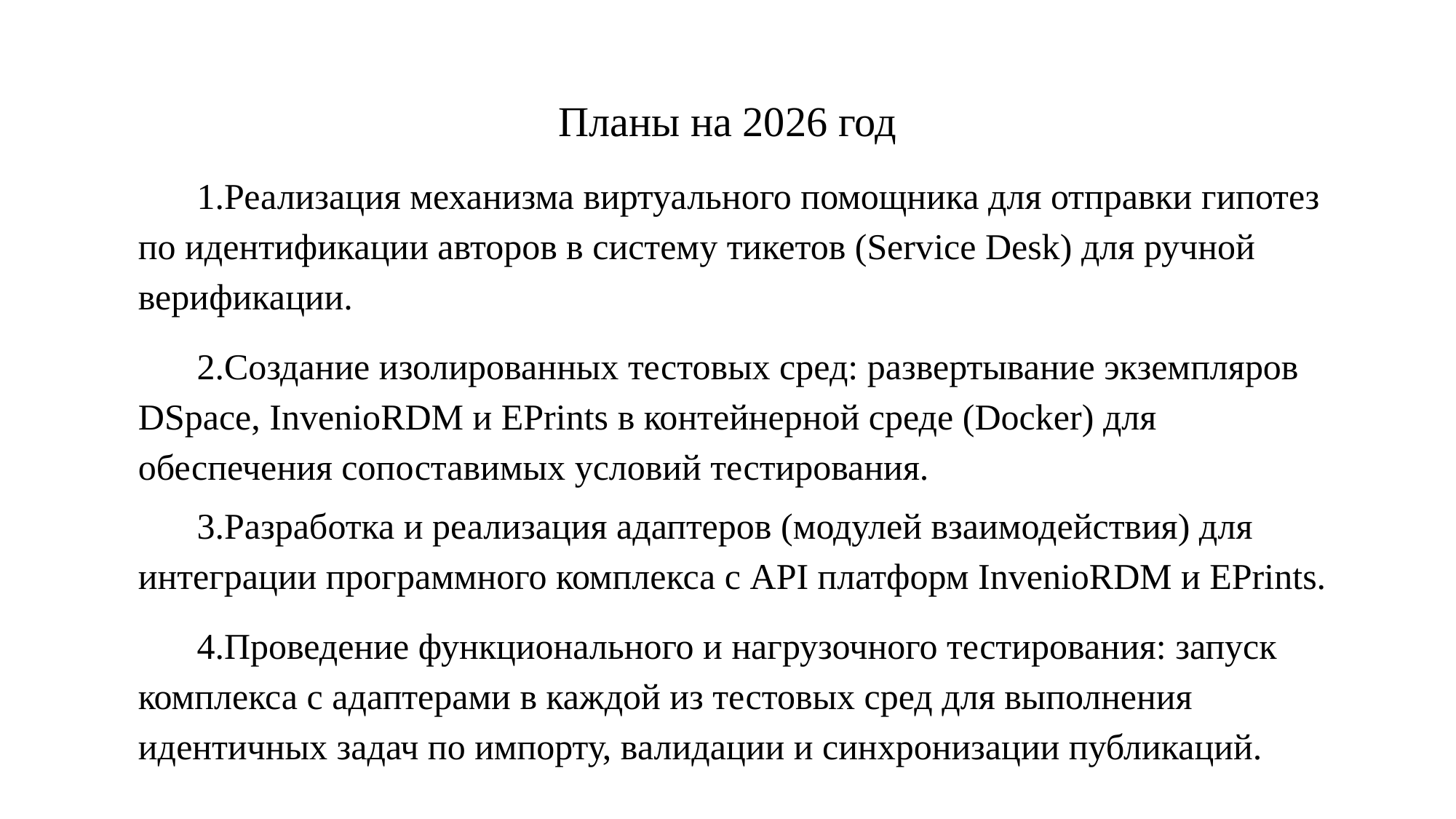

# Планы на 2026 год
Реализация механизма виртуального помощника для отправки гипотез по идентификации авторов в систему тикетов (Service Desk) для ручной верификации.
Создание изолированных тестовых сред: развертывание экземпляров DSpace, InvenioRDM и EPrints в контейнерной среде (Docker) для обеспечения сопоставимых условий тестирования.
Разработка и реализация адаптеров (модулей взаимодействия) для интеграции программного комплекса с API платформ InvenioRDM и EPrints.
Проведение функционального и нагрузочного тестирования: запуск комплекса с адаптерами в каждой из тестовых сред для выполнения идентичных задач по импорту, валидации и синхронизации публикаций.